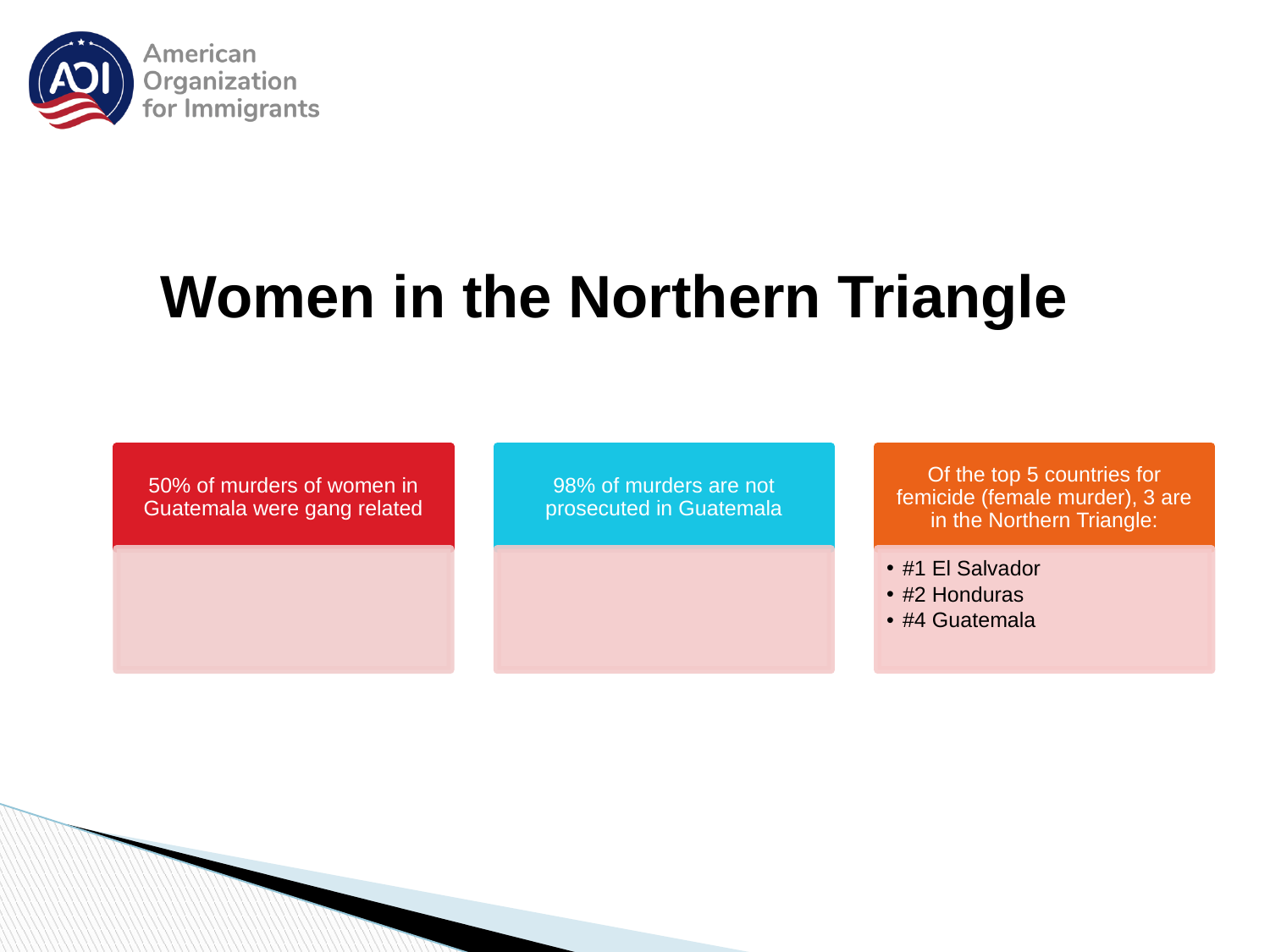

# Women in the Northern Triangle

50% of murders of women in Guatemala were gang related

98% of murders are not prosecuted in Guatemala

Of the top 5 countries for femicide (female murder), 3 are in the Northern Triangle:

#1 El Salvador
#2 Honduras
#4 Guatemala